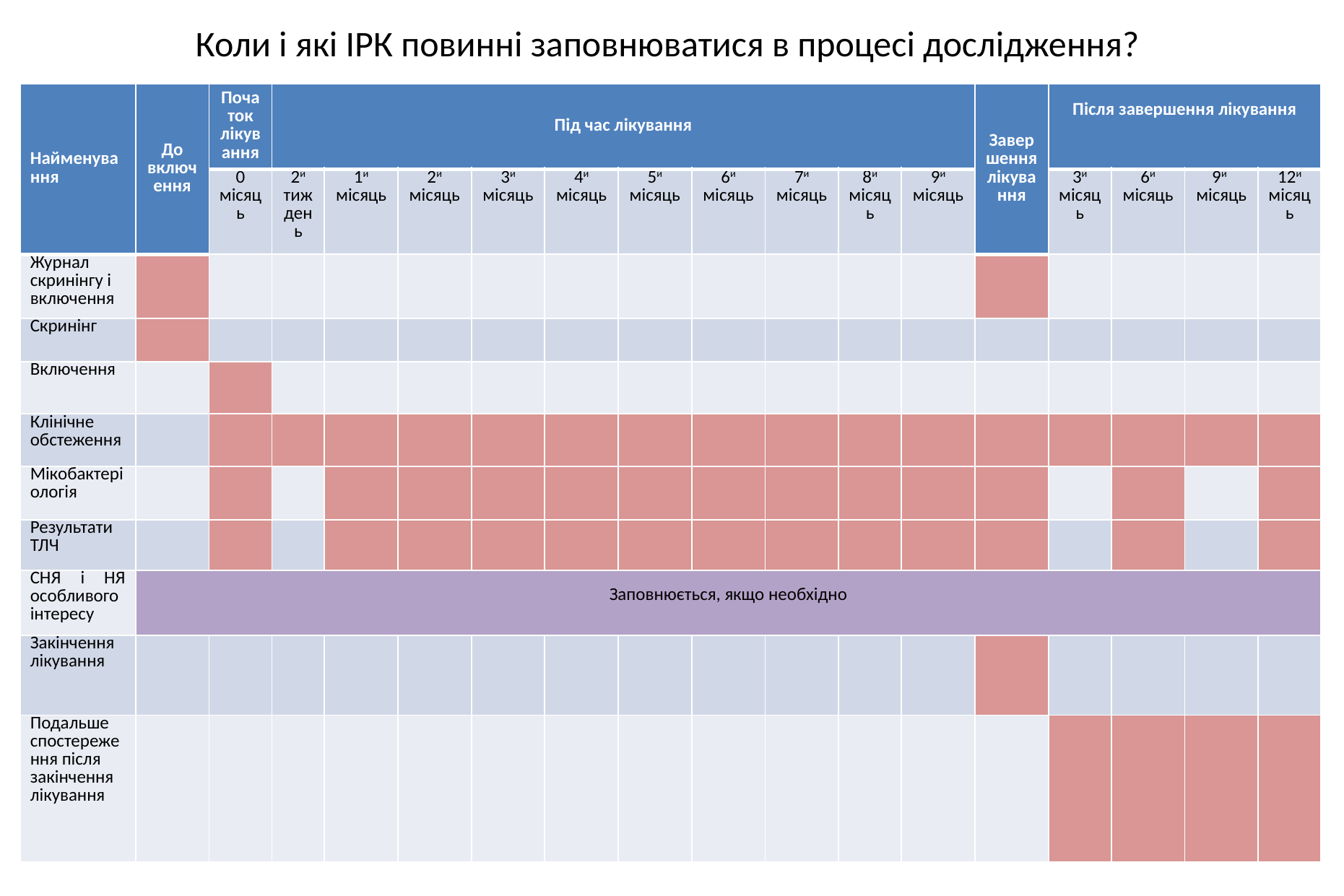

# Коли і які ІРК повинні заповнюватися в процесі дослідження?
| Найменування | До включення | Початок лікування | Під час лікування |  |  |  |  |  |  |  |  |  | Завершення лікування | Після завершення лікування |  |  |  |
| --- | --- | --- | --- | --- | --- | --- | --- | --- | --- | --- | --- | --- | --- | --- | --- | --- | --- |
|  |  | 0 місяць | 2й тиждень | 1й місяць | 2й місяць | 3й місяць | 4й місяць | 5й місяць | 6й місяць | 7й місяць | 8й місяць | 9й місяць |  | 3й місяць | 6й місяць | 9й місяць | 12й місяць |
| Журнал скринінгу і включення |  |  |  |  |  |  |  |  |  |  |  |  |  |  |  |  |  |
| Скринінг |  |  |  |  |  |  |  |  |  |  |  |  |  |  |  |  |  |
| Включення |  |  |  |  |  |  |  |  |  |  |  |  |  |  |  |  |  |
| Клінічне обстеження |  |  |  |  |  |  |  |  |  |  |  |  |  |  |  |  |  |
| Мікобактеріологія |  |  |  |  |  |  |  |  |  |  |  |  |  |  |  |  |  |
| Результати ТЛЧ |  |  |  |  |  |  |  |  |  |  |  |  |  |  |  |  |  |
| СНЯ і НЯ особливого інтересу | Заповнюється, якщо необхідно |  |  |  |  |  |  |  |  |  |  |  |  |  |  |  |  |
| Закінчення лікування |  |  |  |  |  |  |  |  |  |  |  |  |  |  |  |  |  |
| Подальше спостереження після закінчення лікування |  |  |  |  |  |  |  |  |  |  |  |  |  |  |  |  |  |